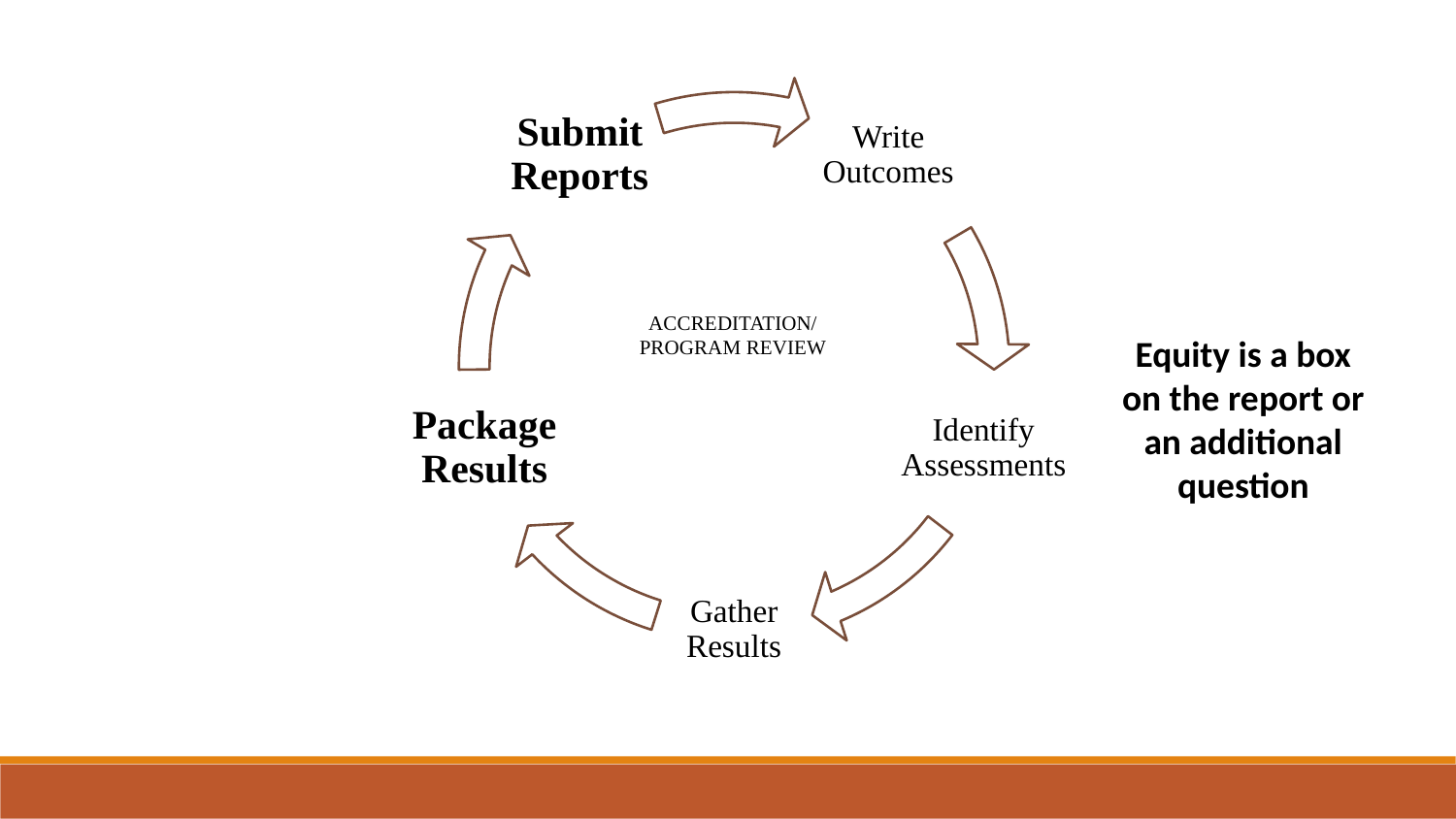

Write Outcomes
Identify Assessments
Gather Results
Package Results
Submit Reports
ACCREDITATION/ PROGRAM REVIEW
Equity is a box on the report or an additional question